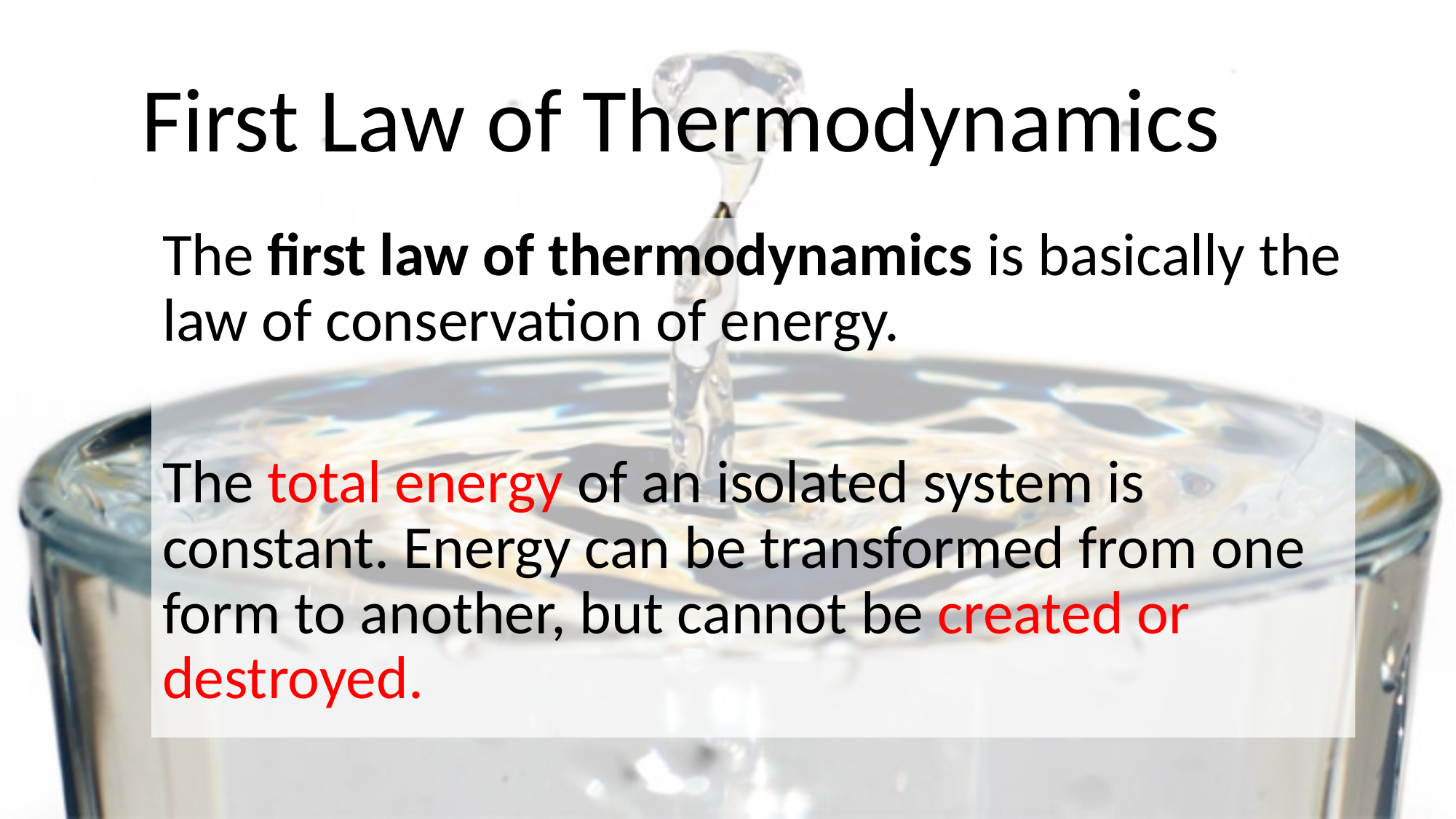

# First Law of Thermodynamics
The first law of thermodynamics is basically the law of conservation of energy.

The total energy of an isolated system is constant. Energy can be transformed from one form to another, but cannot be created or destroyed.